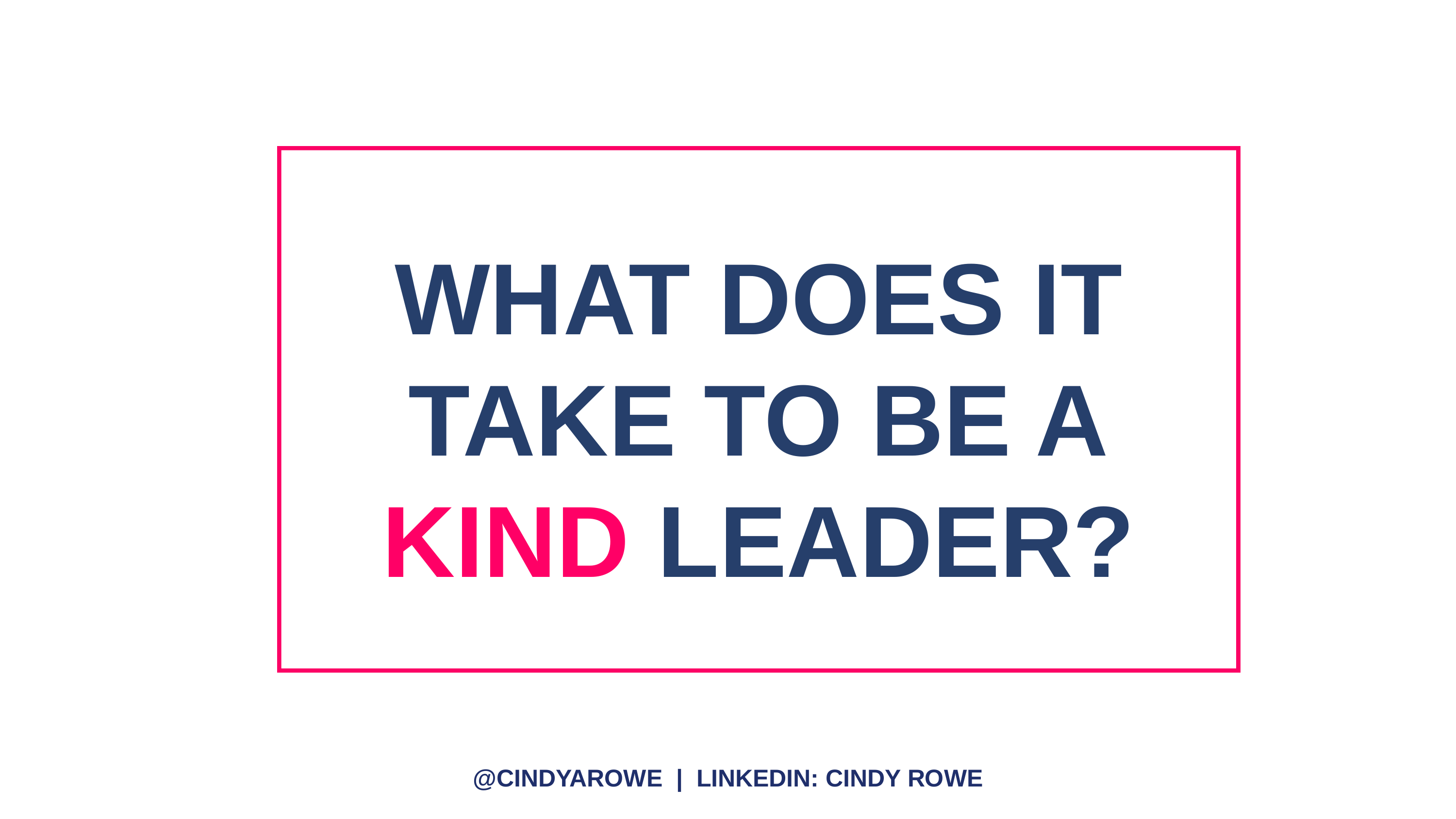

WHAT DOES IT
TAKE TO BE A
KIND LEADER?
@CINDYAROWE  |  LINKEDIN: CINDY ROWE